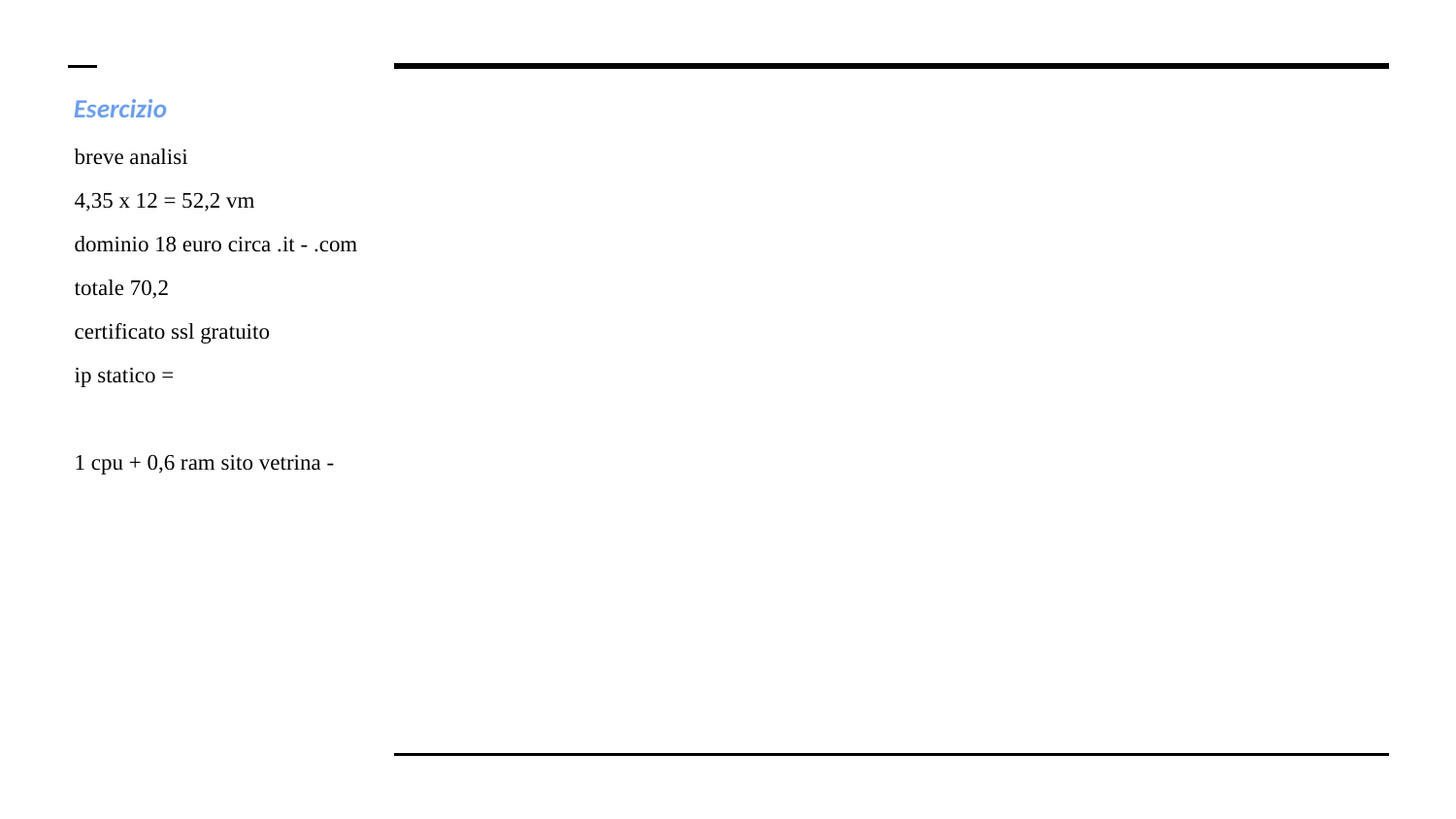

# Esercizio
breve analisi
4,35 x 12 = 52,2 vm
dominio 18 euro circa .it - .com
totale 70,2
certificato ssl gratuito
ip statico =

1 cpu + 0,6 ram sito vetrina -